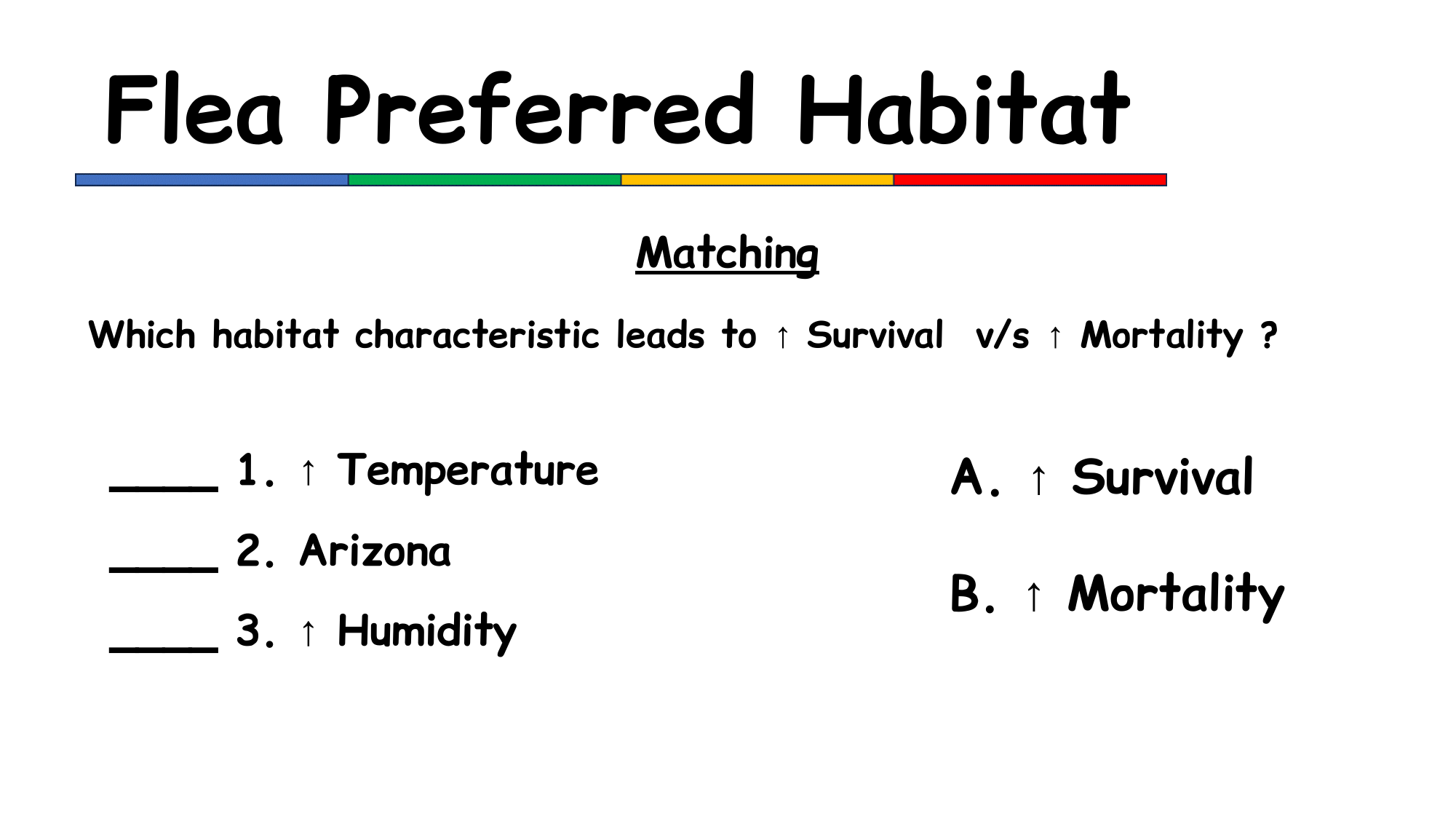

# Flea Preferred Habitat
Matching
Which habitat characteristic leads to ↑ Survival  v/s ↑ Mortality ?
____ 1. ↑ Temperature

____ 2. Arizona

____ 3. ↑ Humidity

A. ↑ Survival

B. ↑ Mortality